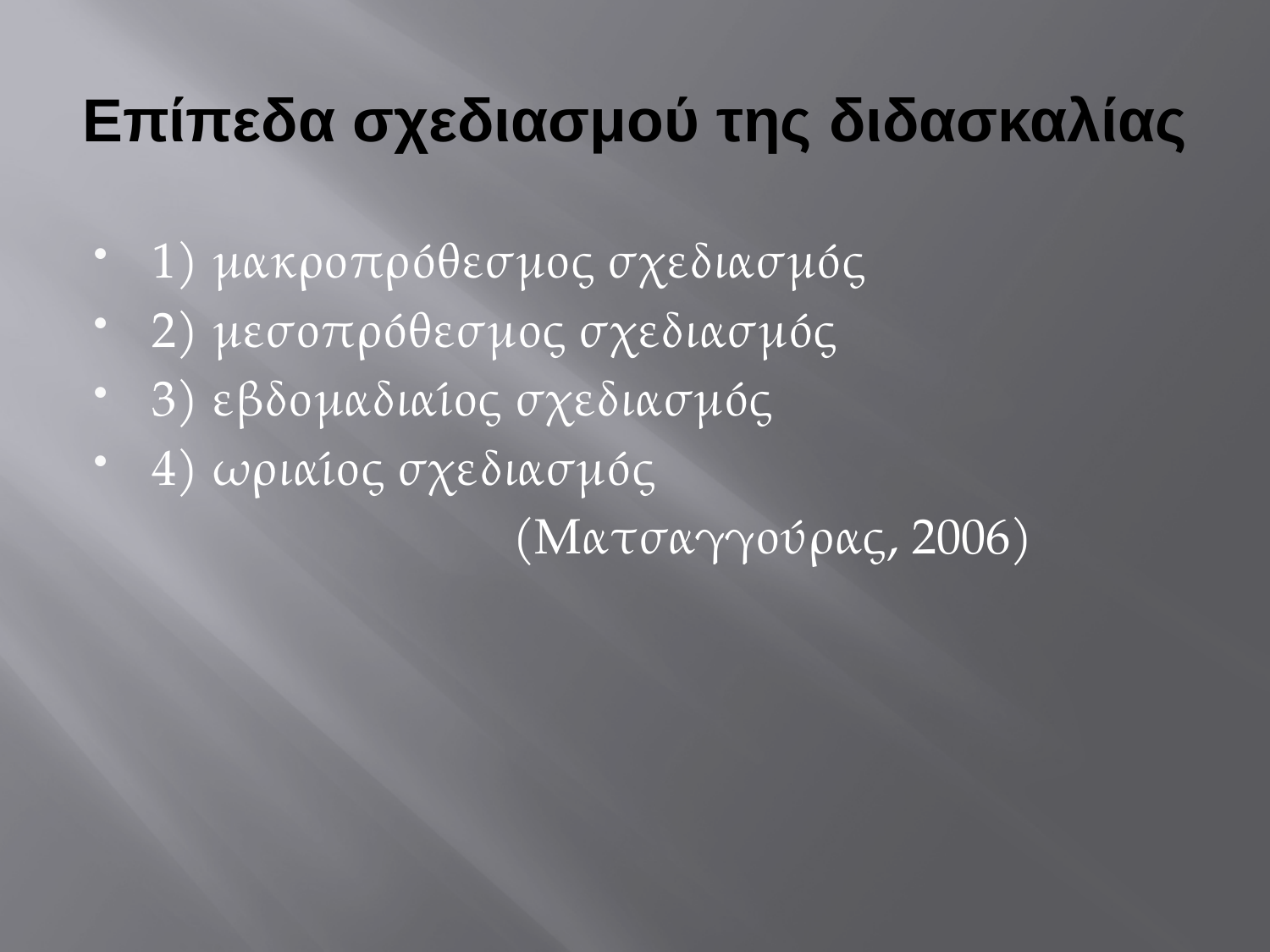

# Επίπεδα σχεδιασμού της διδασκαλίας
1) μακροπρόθεσμος σχεδιασμός
2) μεσοπρόθεσμος σχεδιασμός
3) εβδομαδιαίος σχεδιασμός
4) ωριαίος σχεδιασμός
                                  (Ματσαγγούρας, 2006)